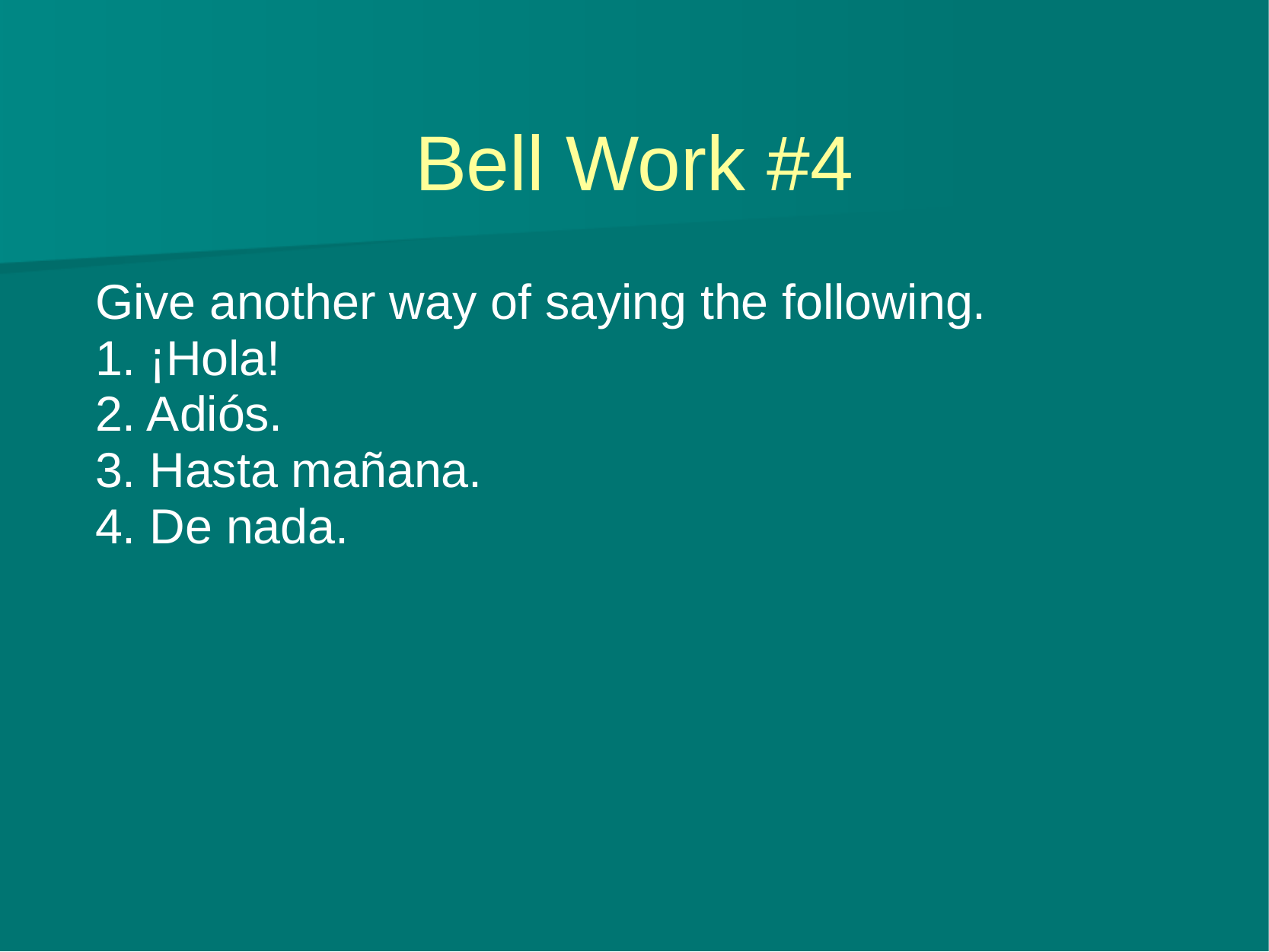

# Bell Work #4
Give another way of saying the following.
1. ¡Hola!
2. Adiós.
3. Hasta mañana.
4. De nada.